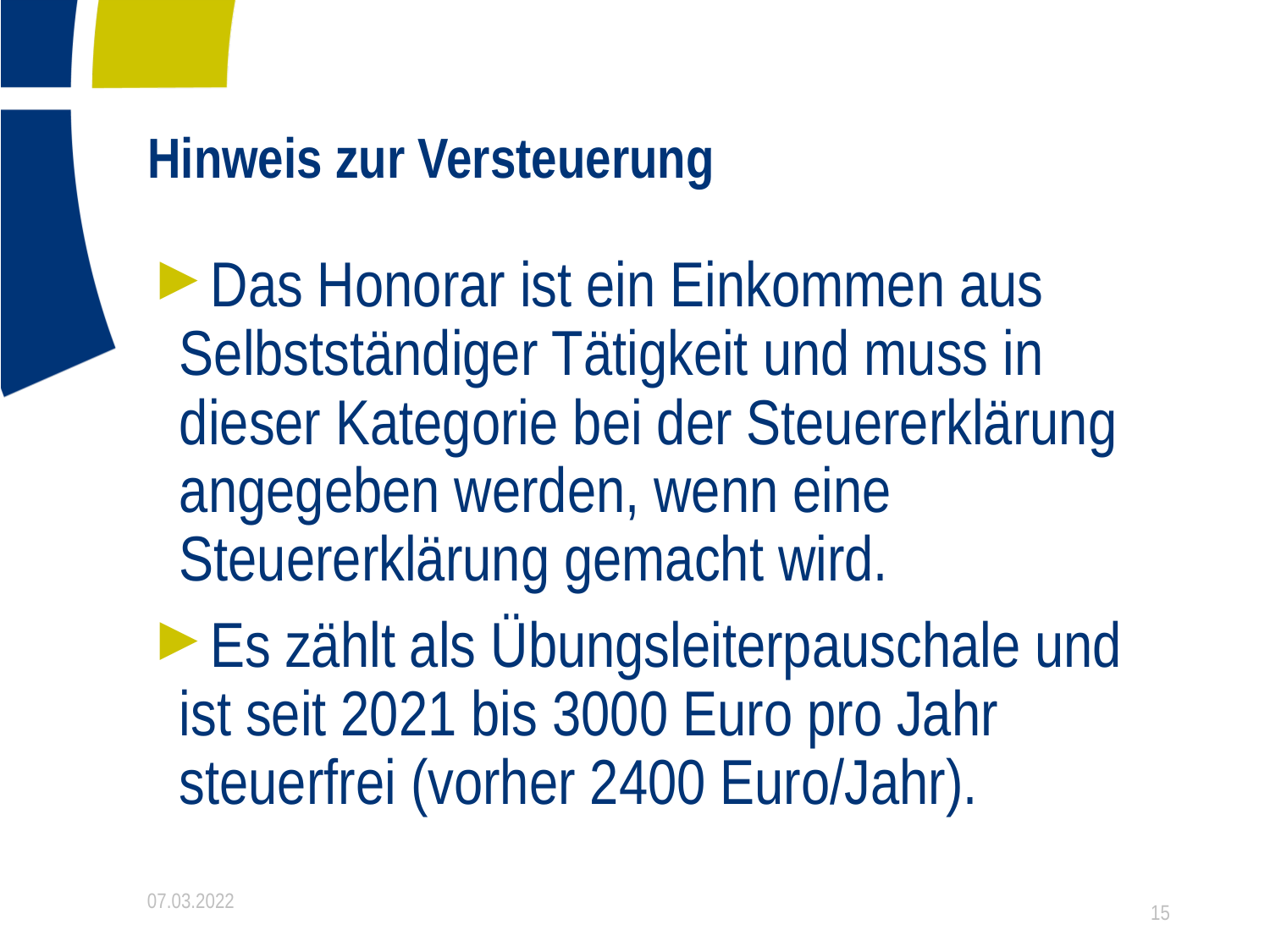

# Hinweis zur Versteuerung
Das Honorar ist ein Einkommen aus Selbstständiger Tätigkeit und muss in dieser Kategorie bei der Steuererklärung angegeben werden, wenn eine Steuererklärung gemacht wird.
Es zählt als Übungsleiterpauschale und ist seit 2021 bis 3000 Euro pro Jahr steuerfrei (vorher 2400 Euro/Jahr).
07.03.2022

15